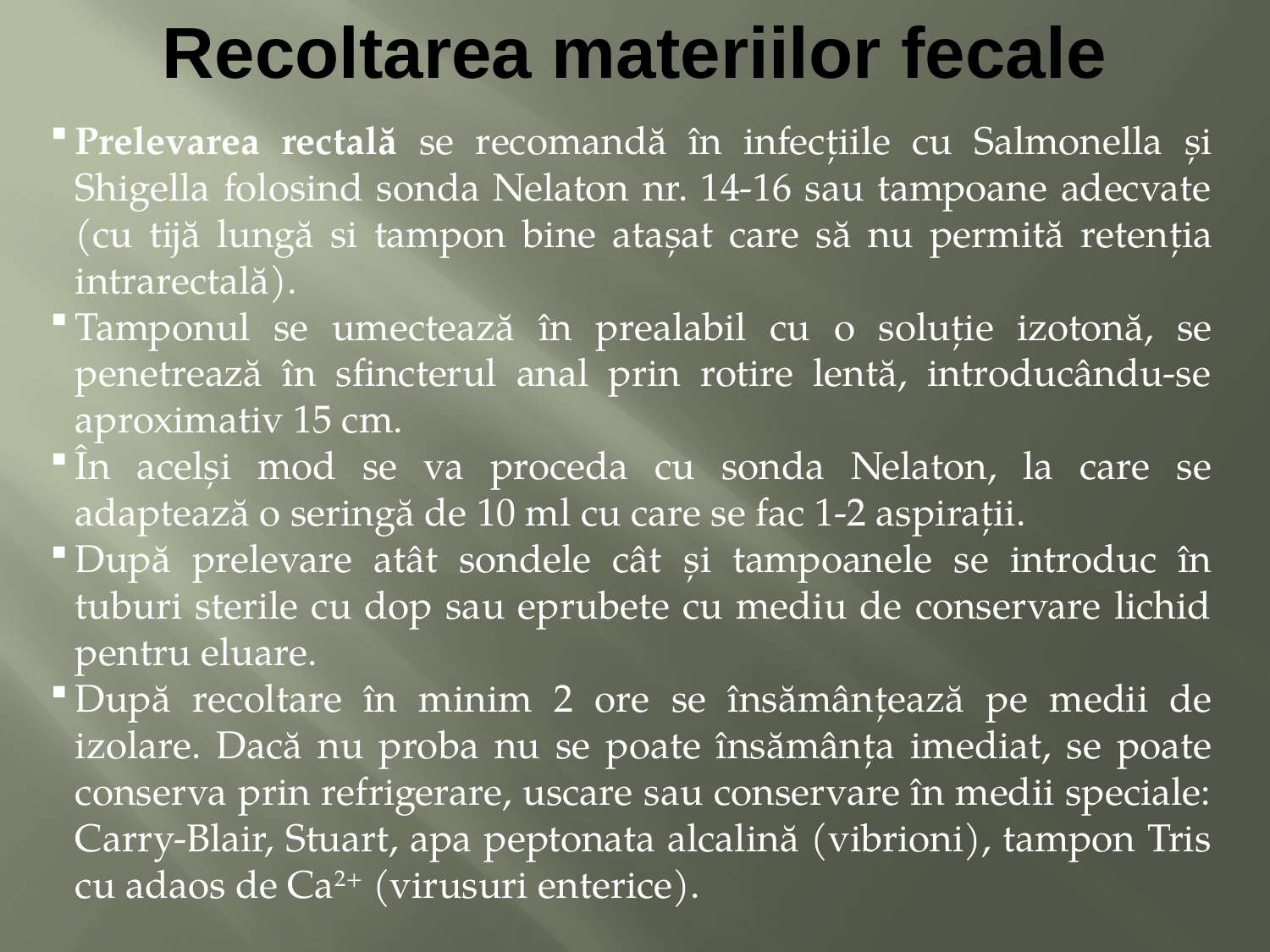

# Recoltarea materiilor fecale
Prelevarea rectală se recomandă în infecţiile cu Salmonella şi Shigella folosind sonda Nelaton nr. 14-16 sau tampoane adecvate (cu tijă lungă si tampon bine ataşat care să nu permită retenţia intrarectală).
Tamponul se umectează în prealabil cu o soluţie izotonă, se penetrează în sfincterul anal prin rotire lentă, introducându-se aproximativ 15 cm.
În acelşi mod se va proceda cu sonda Nelaton, la care se adaptează o seringă de 10 ml cu care se fac 1-2 aspirații.
După prelevare atât sondele cât şi tampoanele se introduc în tuburi sterile cu dop sau eprubete cu mediu de conservare lichid pentru eluare.
După recoltare în minim 2 ore se însămânţează pe medii de izolare. Dacă nu proba nu se poate însămânţa imediat, se poate conserva prin refrigerare, uscare sau conservare în medii speciale: Carry-Blair, Stuart, apa peptonata alcalină (vibrioni), tampon Tris cu adaos de Ca2+ (virusuri enterice).